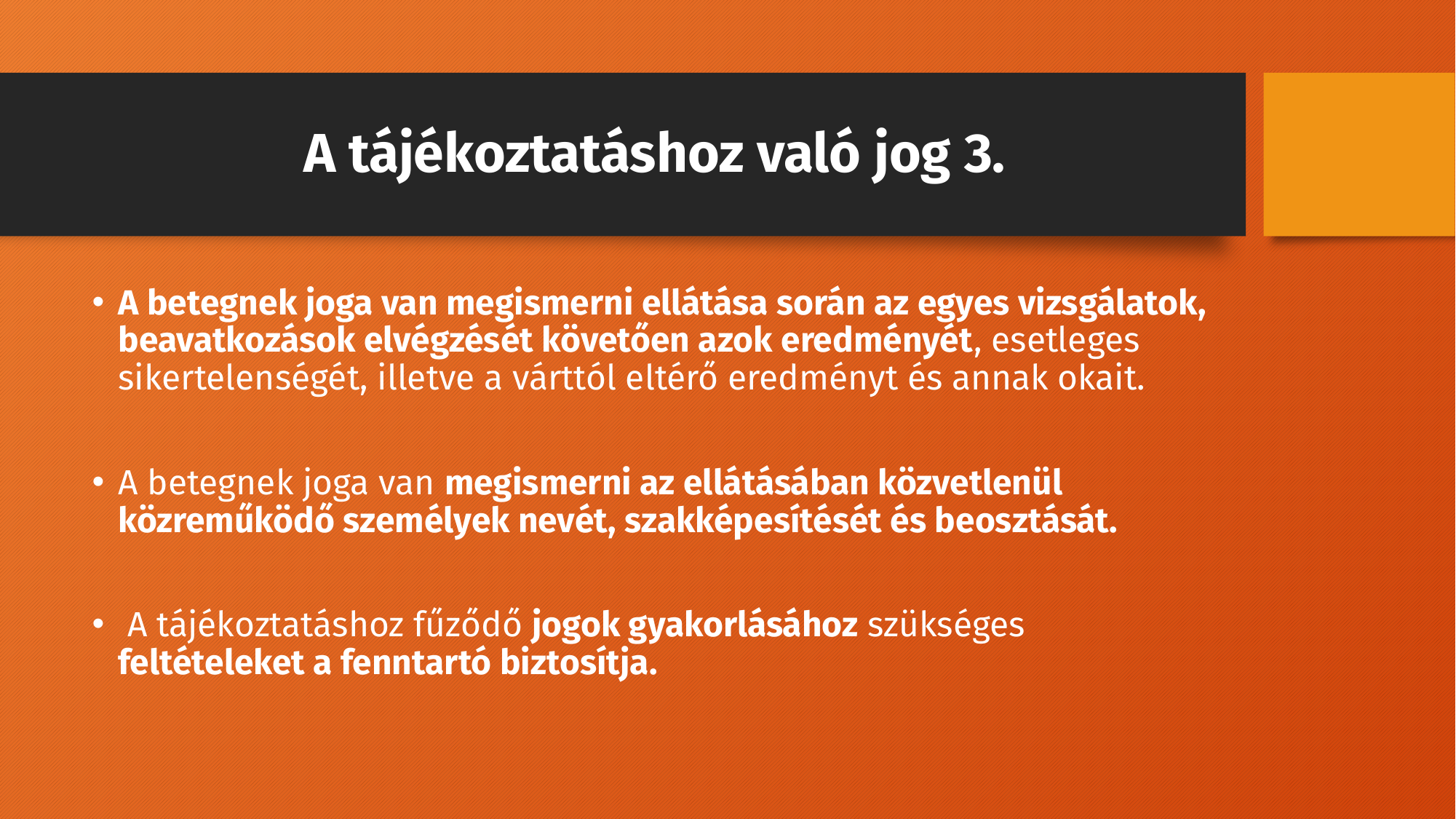

# A tájékoztatáshoz való jog 3.
A betegnek joga van megismerni ellátása során az egyes vizsgálatok, beavatkozások elvégzését követően azok eredményét, esetleges sikertelenségét, illetve a várttól eltérő eredményt és annak okait.

A betegnek joga van megismerni az ellátásában közvetlenül közreműködő személyek nevét, szakképesítését és beosztását.

 A tájékoztatáshoz fűződő jogok gyakorlásához szükséges feltételeket a fenntartó biztosítja.